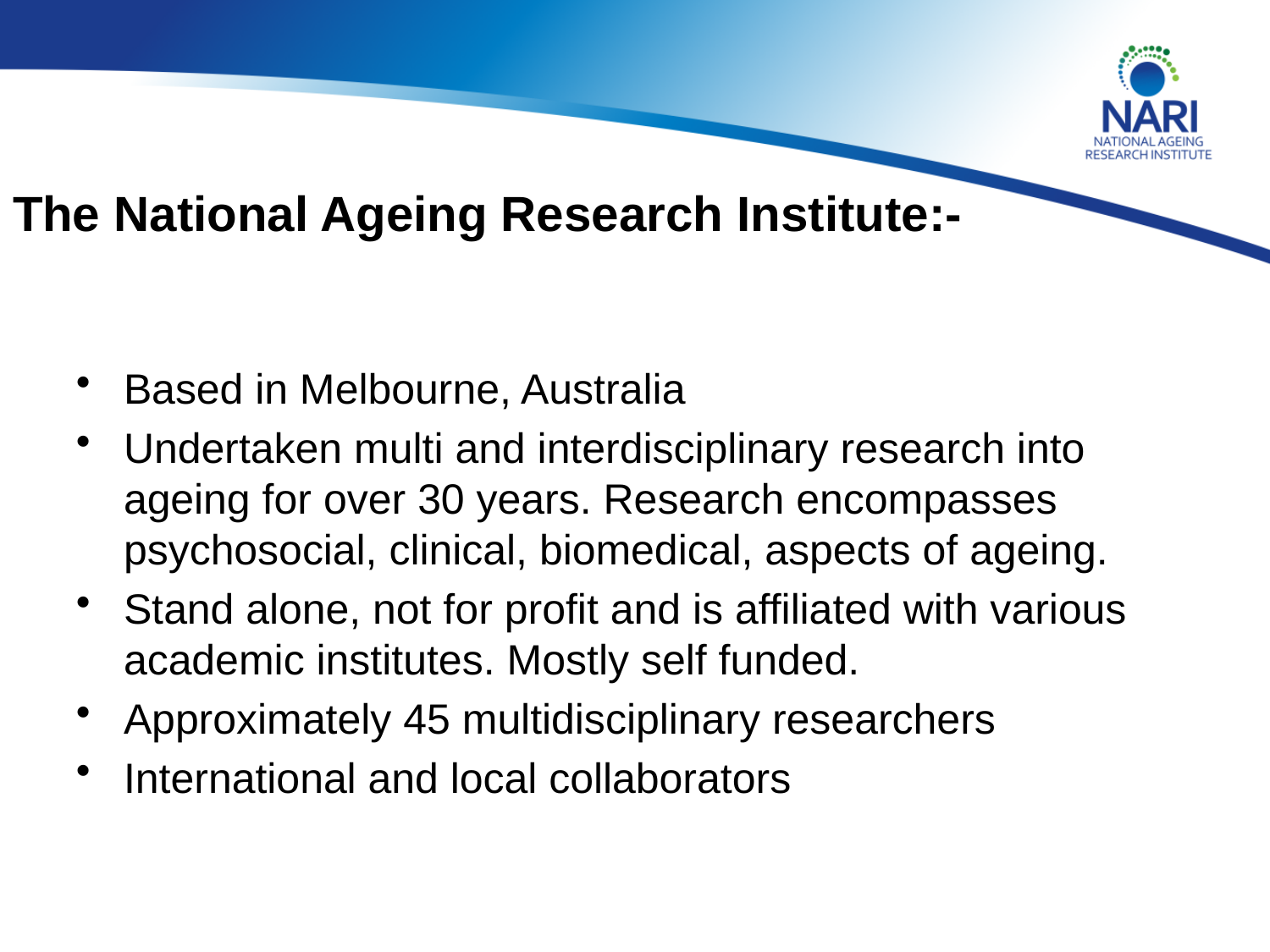

# The National Ageing Research Institute:-

Based in Melbourne, Australia
Undertaken multi and interdisciplinary research into ageing for over 30 years. Research encompasses psychosocial, clinical, biomedical, aspects of ageing.
Stand alone, not for profit and is affiliated with various academic institutes. Mostly self funded.
Approximately 45 multidisciplinary researchers
International and local collaborators